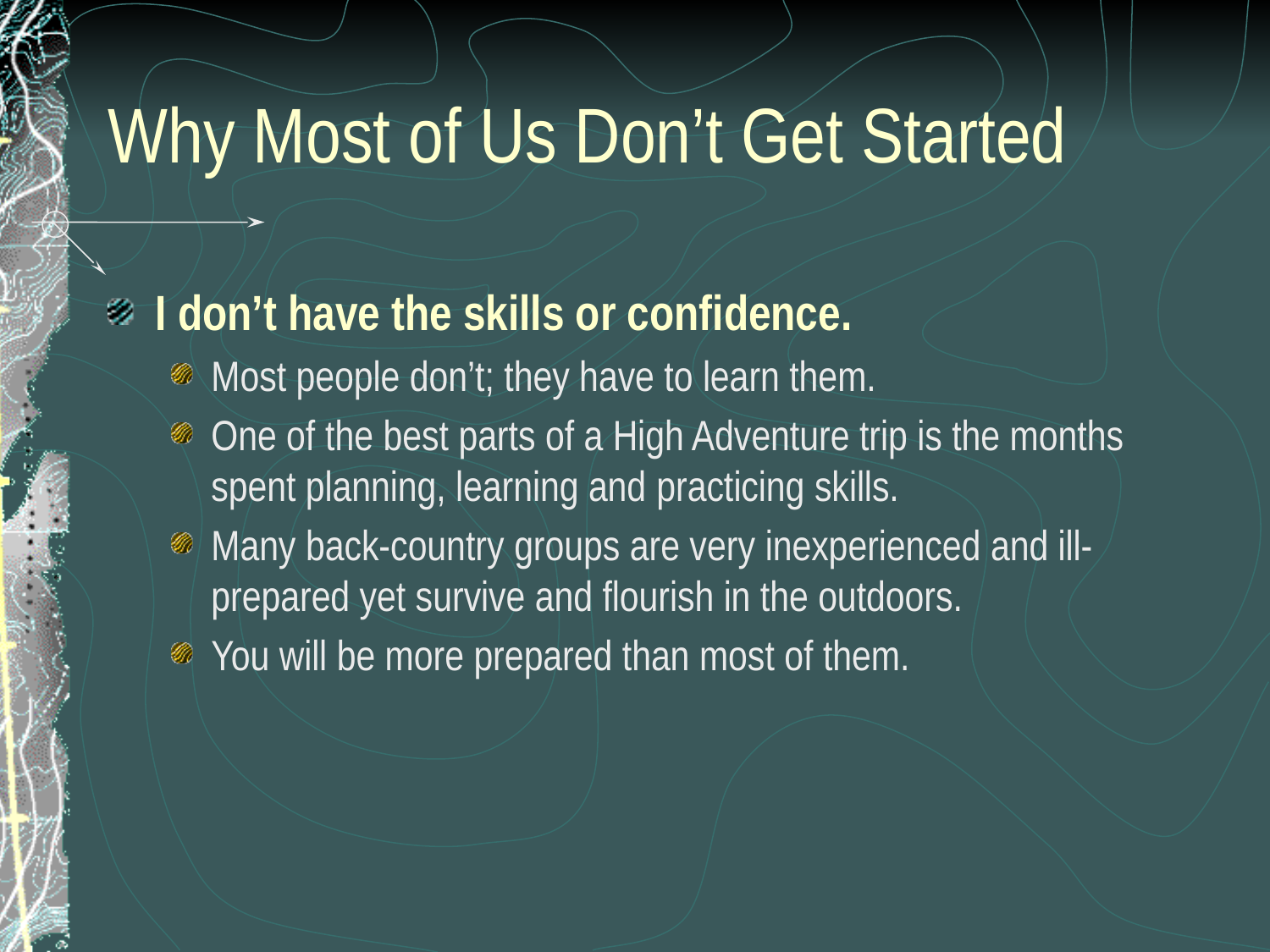

# Why Most of Us Don’t Get Started
I don’t have the skills or confidence.
Most people don’t; they have to learn them.
One of the best parts of a High Adventure trip is the months spent planning, learning and practicing skills.
Many back-country groups are very inexperienced and ill-prepared yet survive and flourish in the outdoors.
You will be more prepared than most of them.